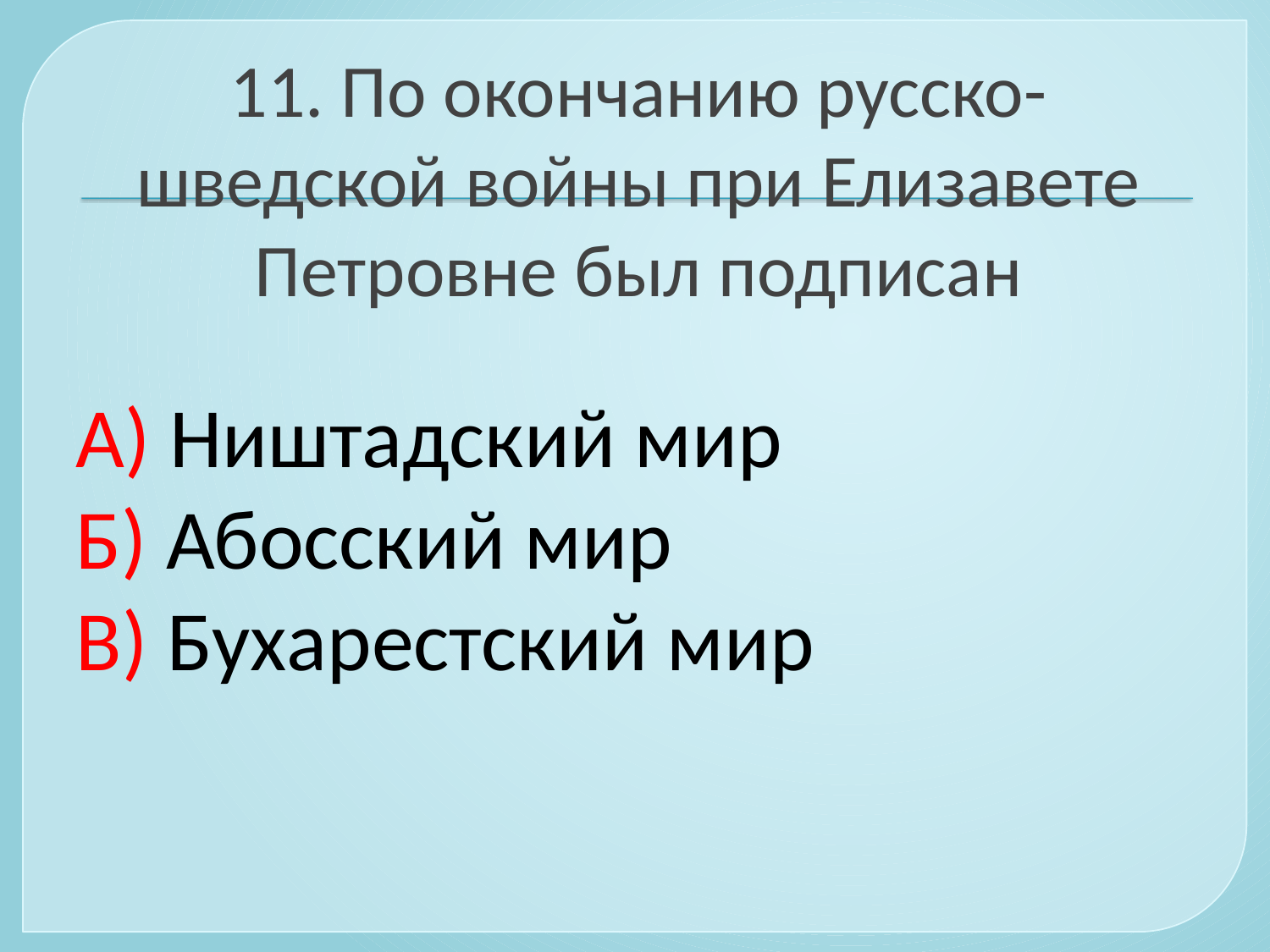

# 11. По окончанию русско-шведской войны при Елизавете Петровне был подписан

А) Ништадский мир
Б) Абосский мир
В) Бухарестский мир